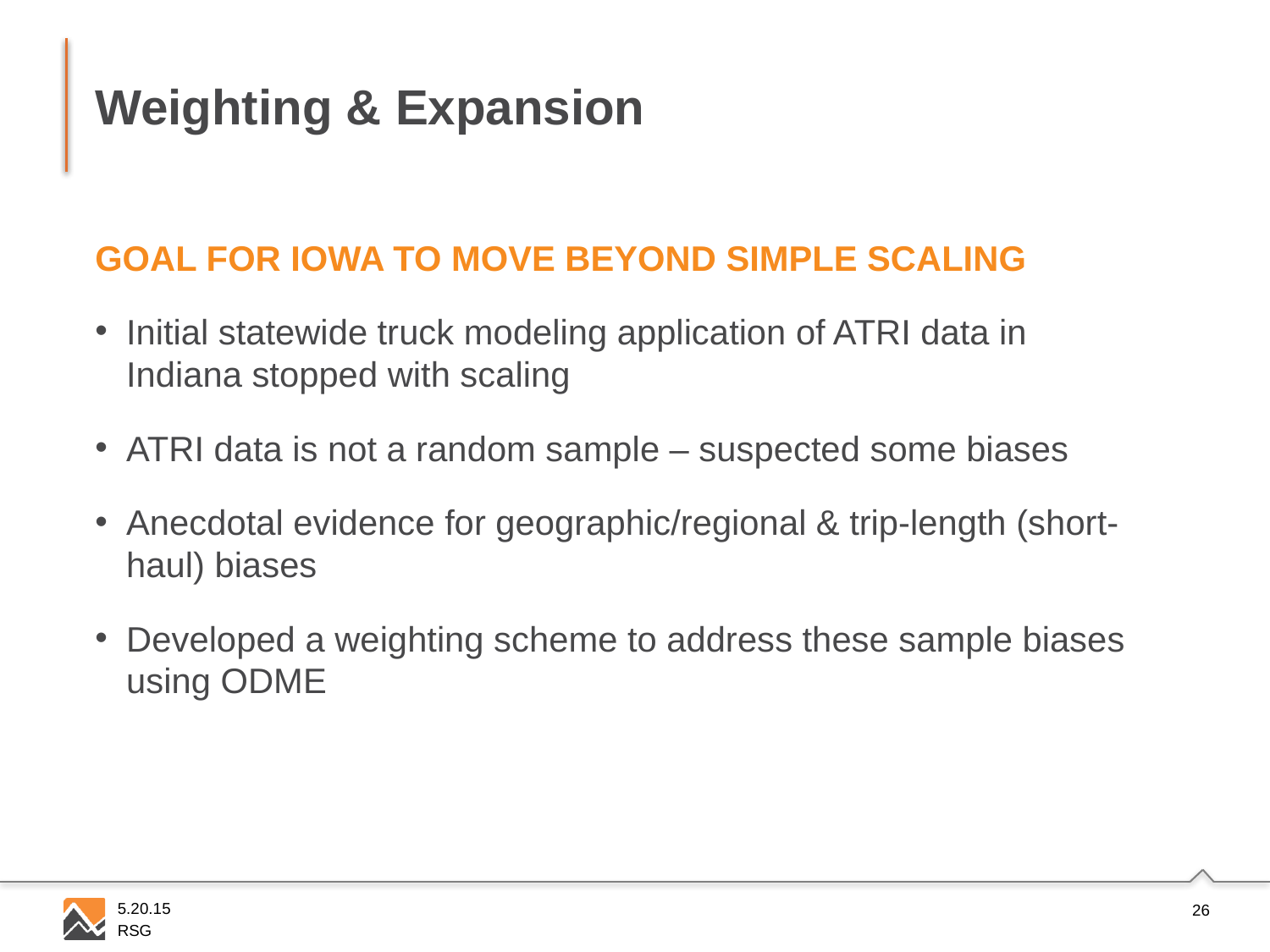

# Weighting & Expansion
GOAL FOR IOWA TO MOVE BEYOND SIMPLE SCALING
Initial statewide truck modeling application of ATRI data in Indiana stopped with scaling
ATRI data is not a random sample – suspected some biases
Anecdotal evidence for geographic/regional & trip-length (short-haul) biases
Developed a weighting scheme to address these sample biases using ODME